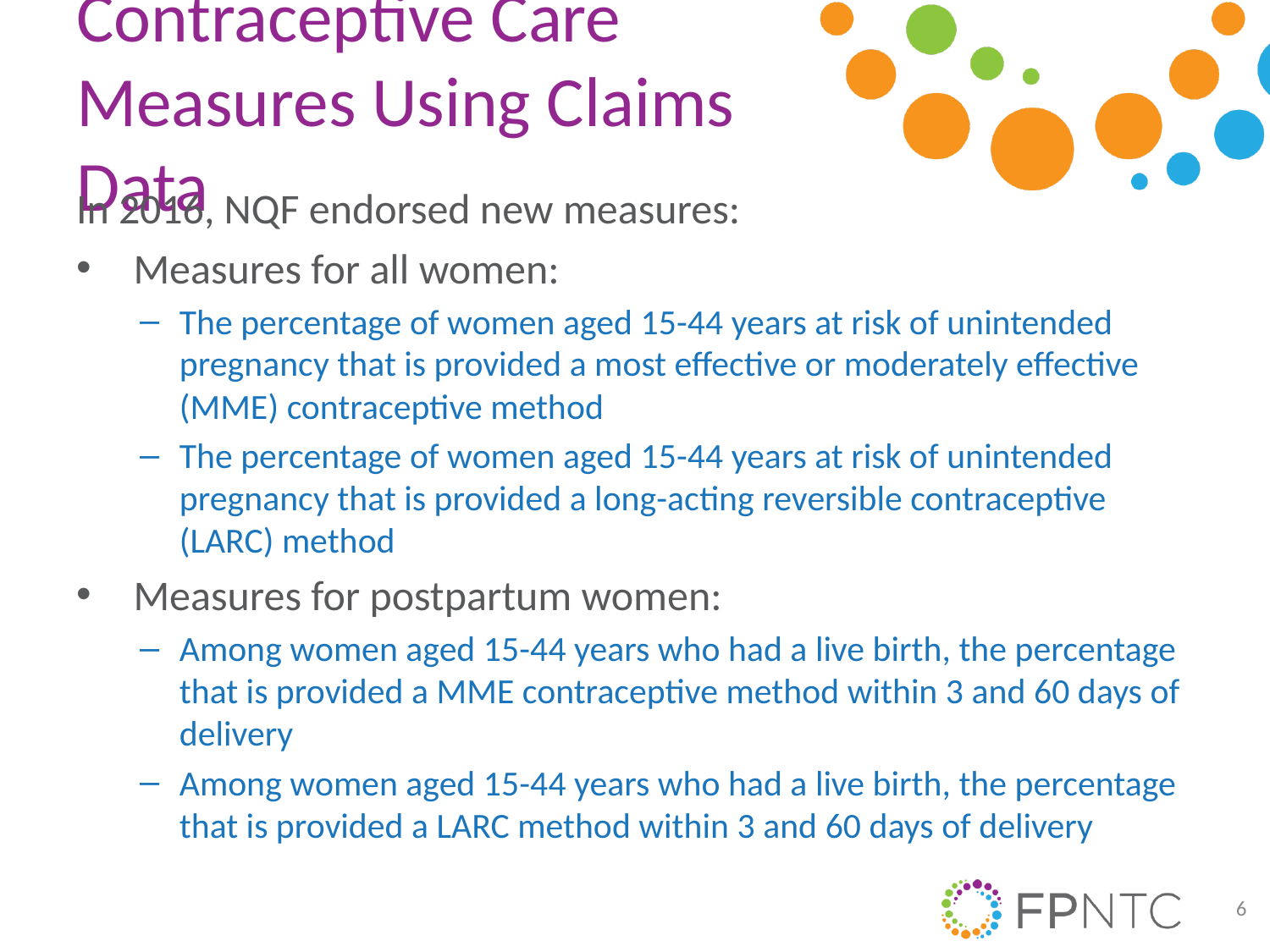

# Contraceptive Care Measures Using Claims Data
In 2016, NQF endorsed new measures:
 Measures for all women:
The percentage of women aged 15-44 years at risk of unintended pregnancy that is provided a most effective or moderately effective (MME) contraceptive method
The percentage of women aged 15-44 years at risk of unintended pregnancy that is provided a long-acting reversible contraceptive (LARC) method
 Measures for postpartum women:
Among women aged 15-44 years who had a live birth, the percentage that is provided a MME contraceptive method within 3 and 60 days of delivery
Among women aged 15-44 years who had a live birth, the percentage that is provided a LARC method within 3 and 60 days of delivery

6